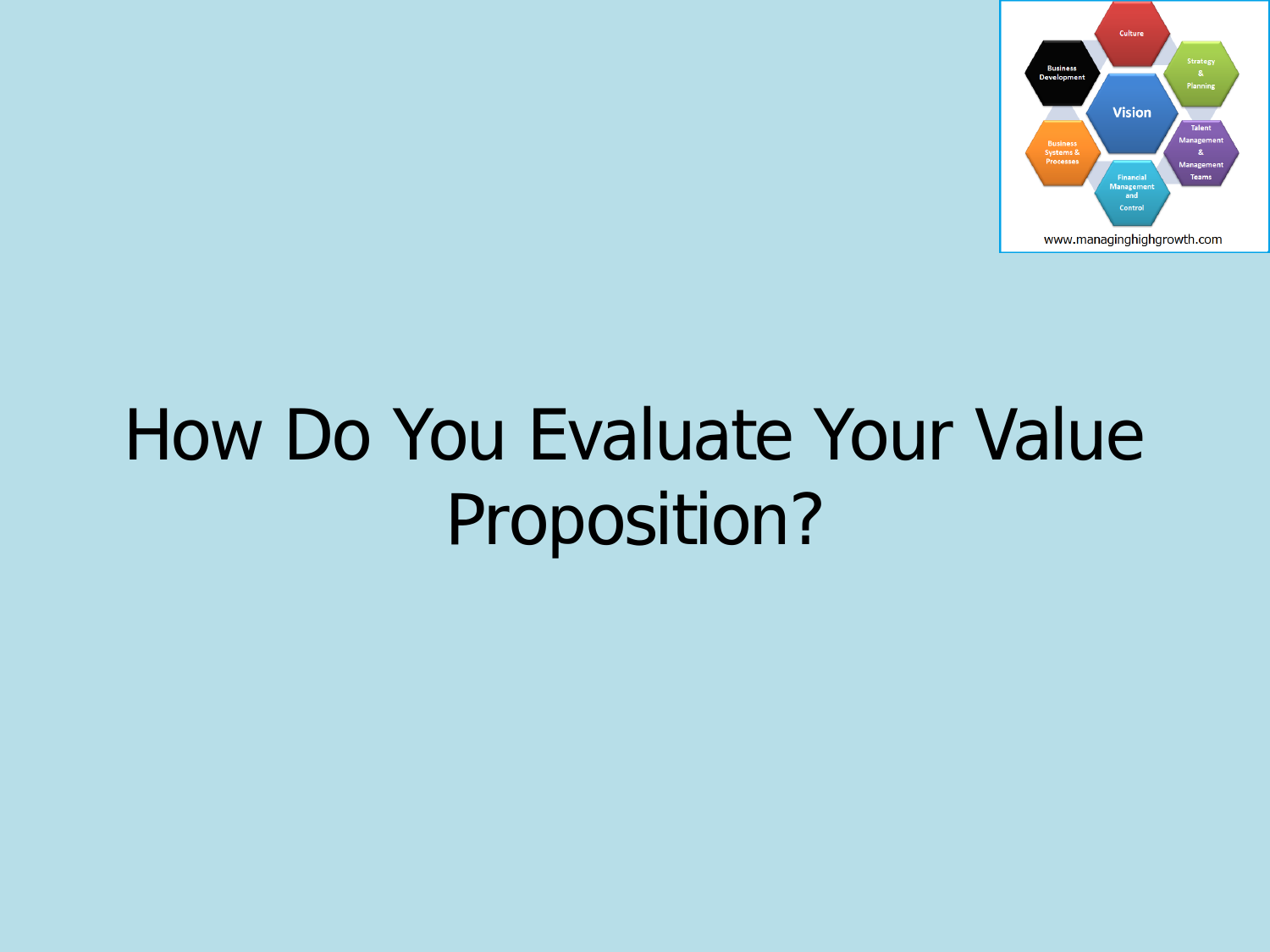

How Do You Evaluate Your Value Proposition?